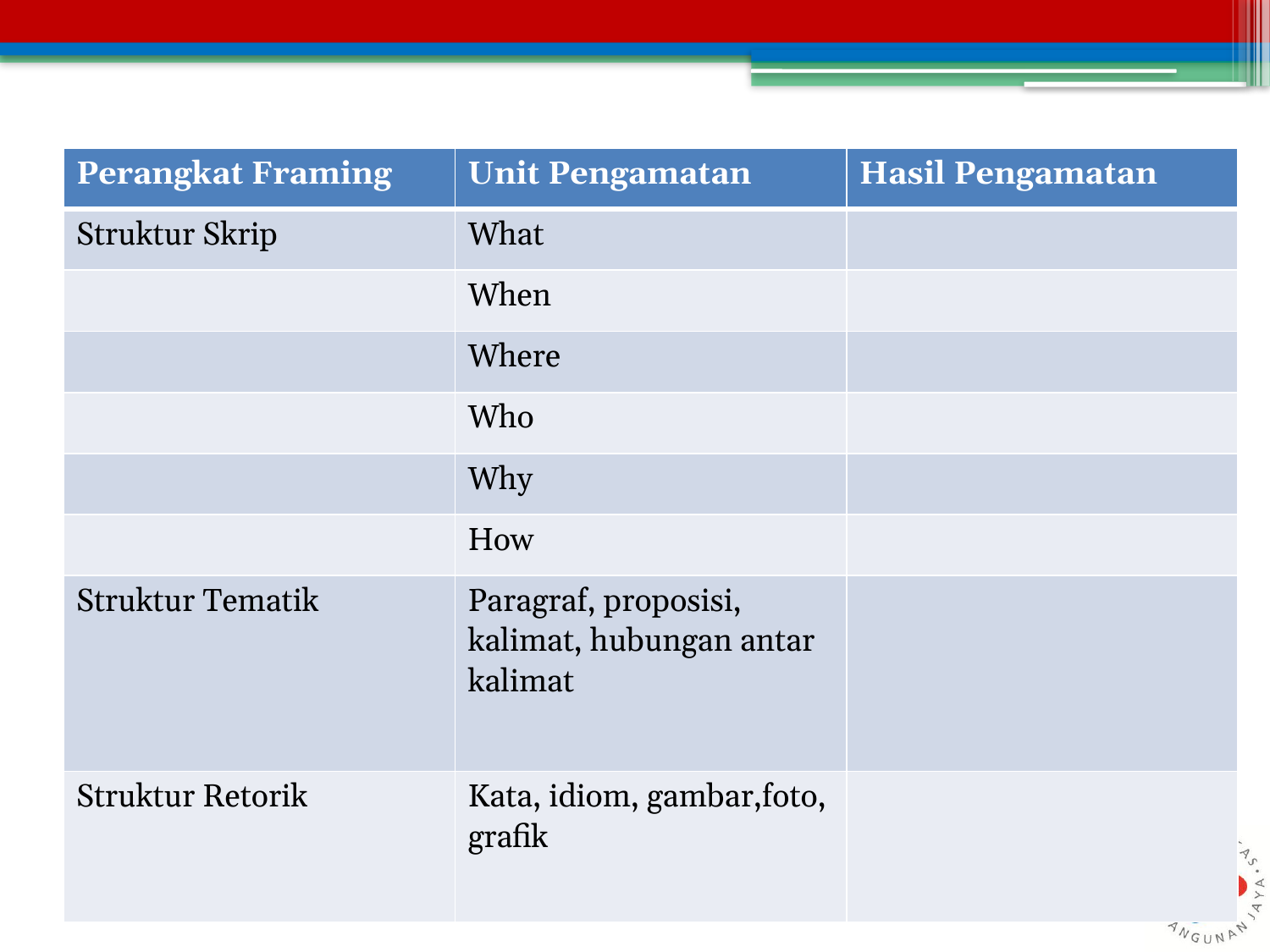

| Perangkat Framing | Unit Pengamatan | Hasil Pengamatan |
| --- | --- | --- |
| Struktur Skrip | What |  |
|  | When |  |
|  | Where |  |
|  | Who |  |
|  | Why |  |
|  | How |  |
| Struktur Tematik | Paragraf, proposisi, kalimat, hubungan antar kalimat |  |
| Struktur Retorik | Kata, idiom, gambar,foto, grafik |  |